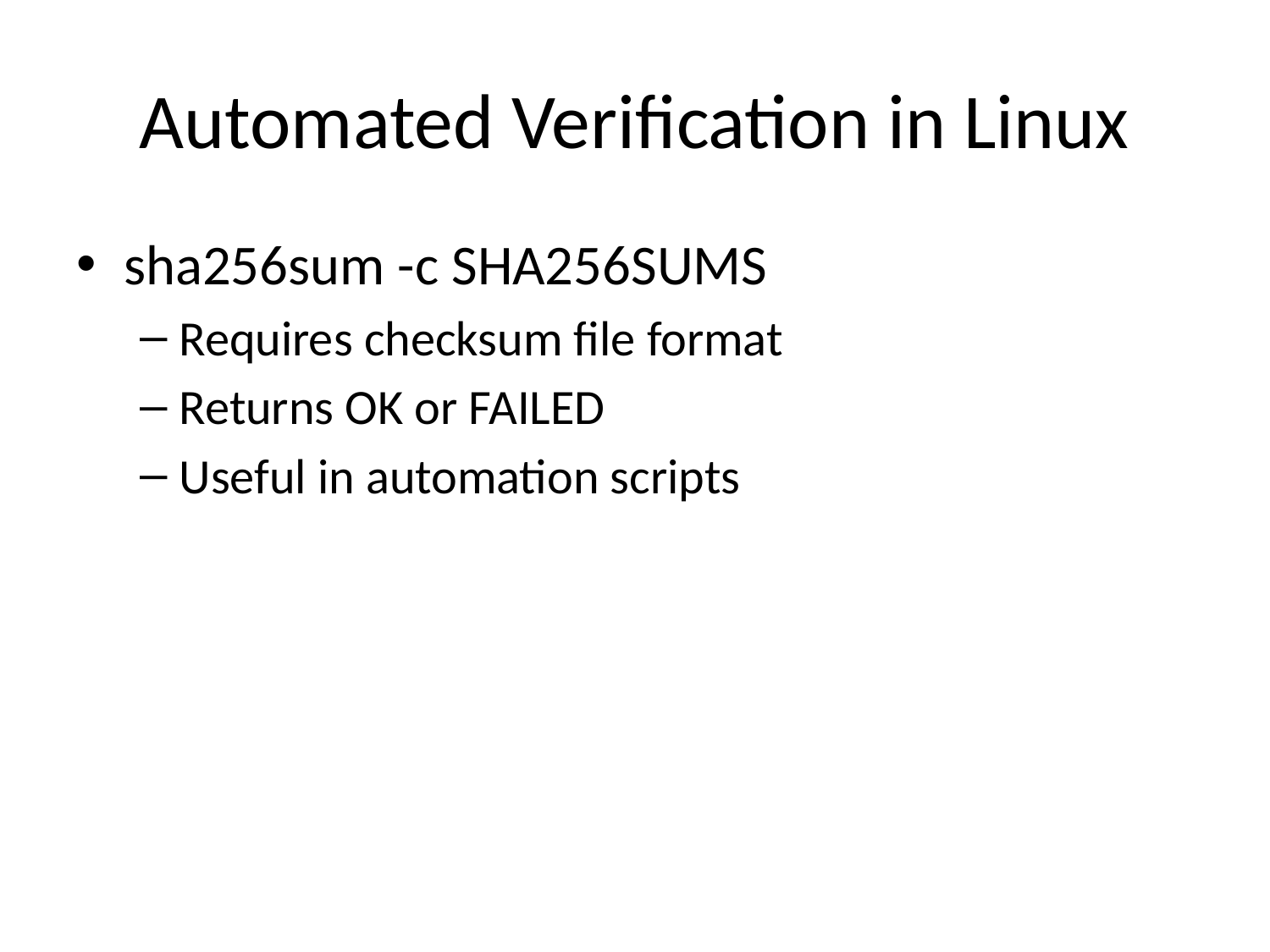

# Automated Verification in Linux
sha256sum -c SHA256SUMS
Requires checksum file format
Returns OK or FAILED
Useful in automation scripts